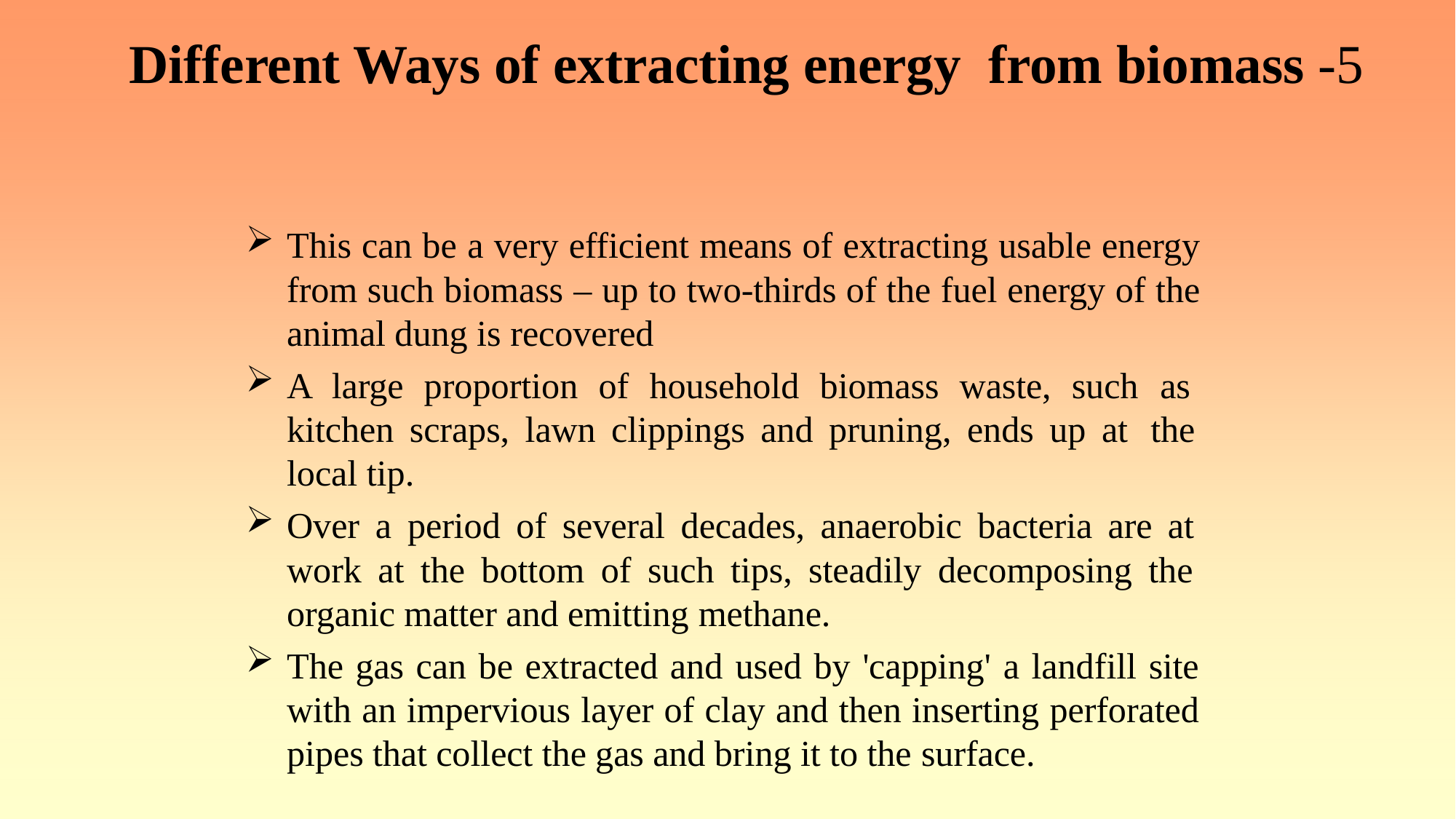

# Different Ways of extracting energy  from biomass -5
This can be a very efficient means of extracting usable energy  from such biomass – up to two-thirds of the fuel energy of the  animal dung is recovered
A large proportion of household biomass waste, such as  kitchen scraps, lawn clippings and pruning, ends up at the  local tip.
Over a period of several decades, anaerobic bacteria are at  work at the bottom of such tips, steadily decomposing the  organic matter and emitting methane.
The gas can be extracted and used by 'capping' a landfill site  with an impervious layer of clay and then inserting perforated  pipes that collect the gas and bring it to the surface.